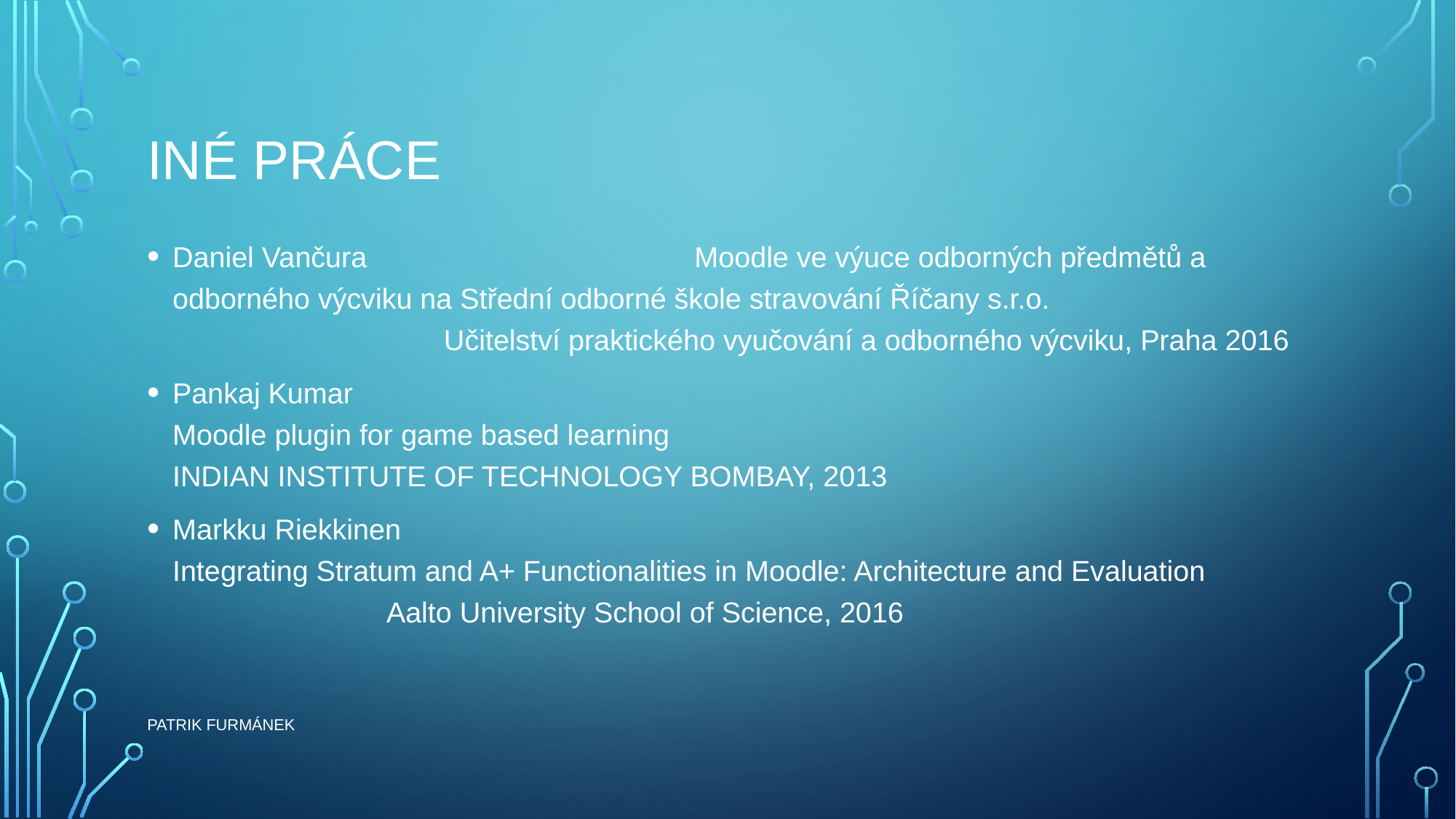

# Iné práce
Daniel Vančura							                                 Moodle ve výuce odborných předmětů a odborného výcviku na Střední odborné škole stravování Říčany s.r.o. 				                                                          Učitelství praktického vyučování a odborného výcviku, Praha 2016
Pankaj Kumar                                                                                                                Moodle plugin for game based learning                                                                       INDIAN INSTITUTE OF TECHNOLOGY BOMBAY, 2013
Markku Riekkinen                                                                                                 Integrating Stratum and A+ Functionalities in Moodle: Architecture and Evaluation                                        Aalto University School of Science, 2016
Patrik Furmánek